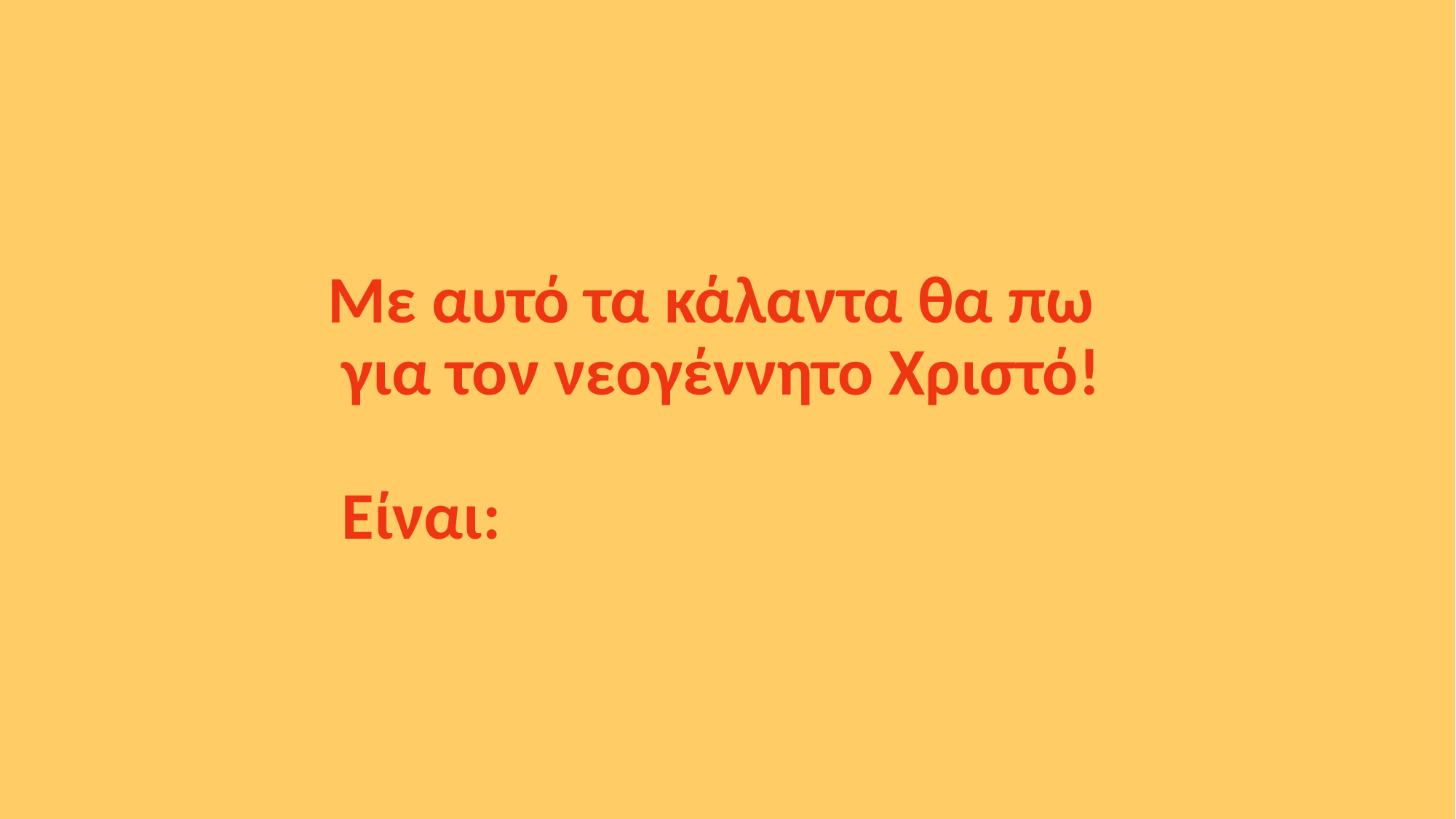

# Με αυτό τα κάλαντα θα πω για τον νεογέννητο Χριστό! Είναι: